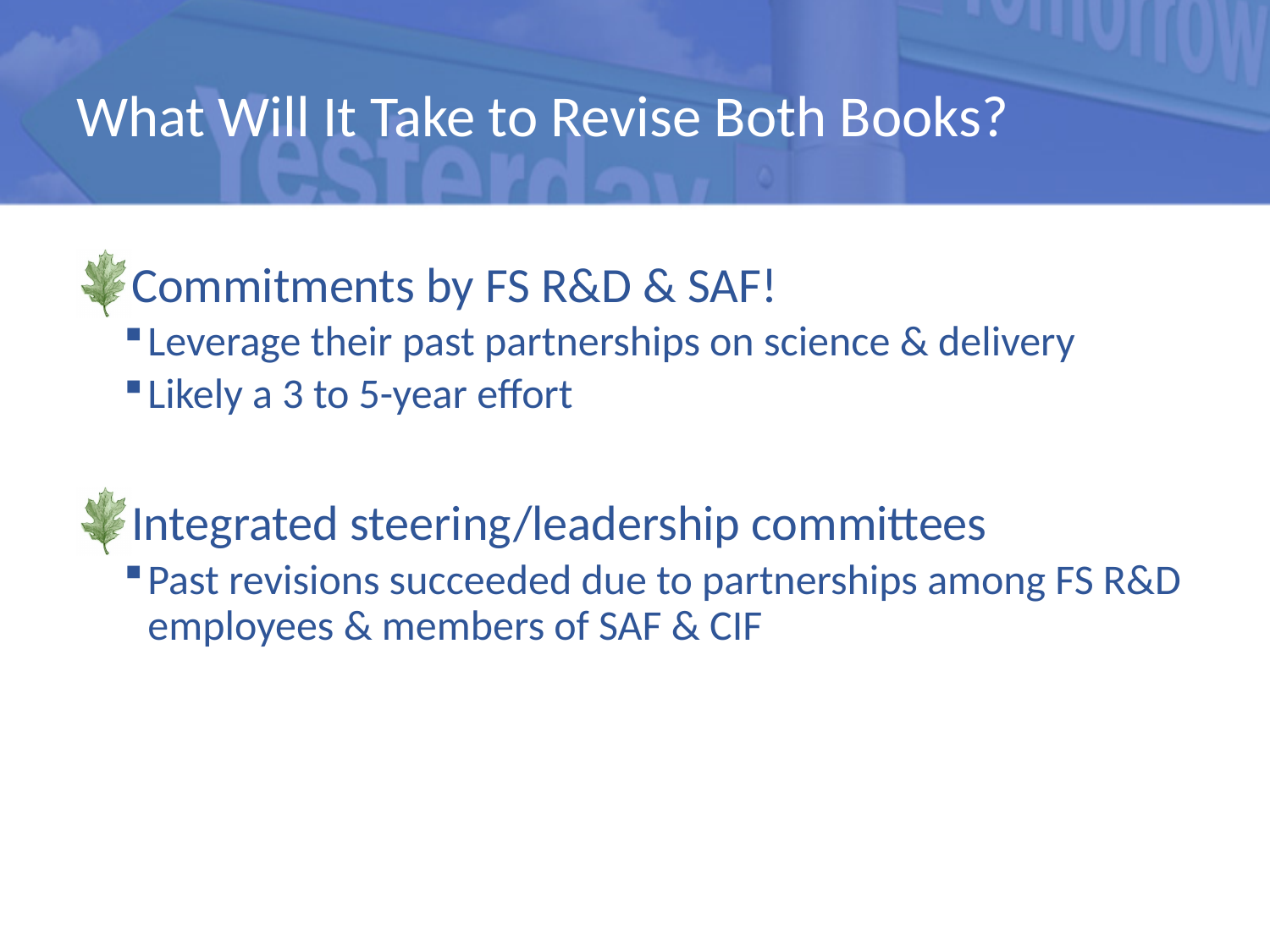

# What Will It Take to Revise Both Books?
Commitments by FS R&D & SAF!
Leverage their past partnerships on science & delivery
Likely a 3 to 5-year effort

Integrated steering/leadership committees
Past revisions succeeded due to partnerships among FS R&D employees & members of SAF & CIF